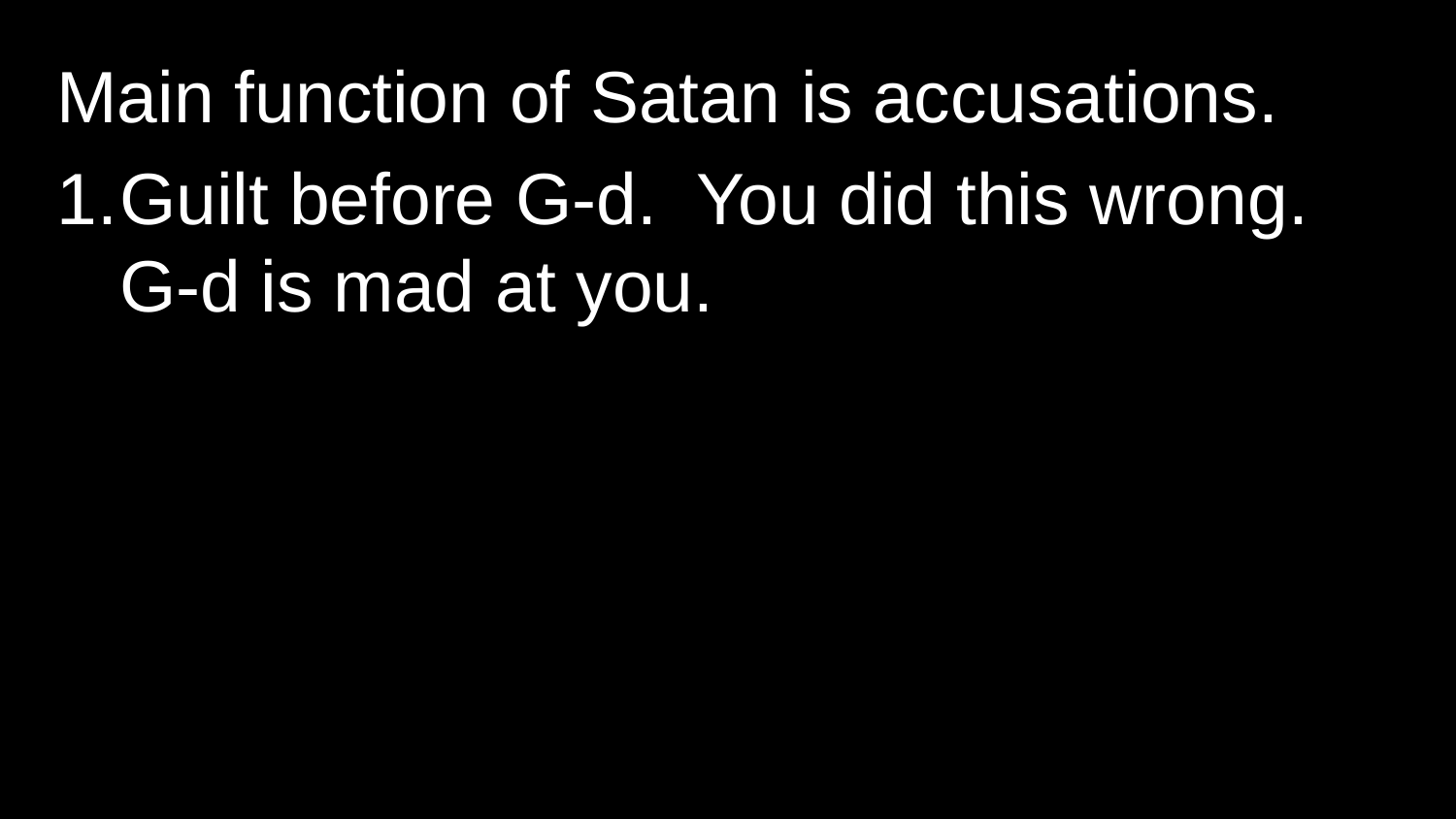

Main function of Satan is accusations.
Guilt before G-d.  You did this wrong.   G-d is mad at you.